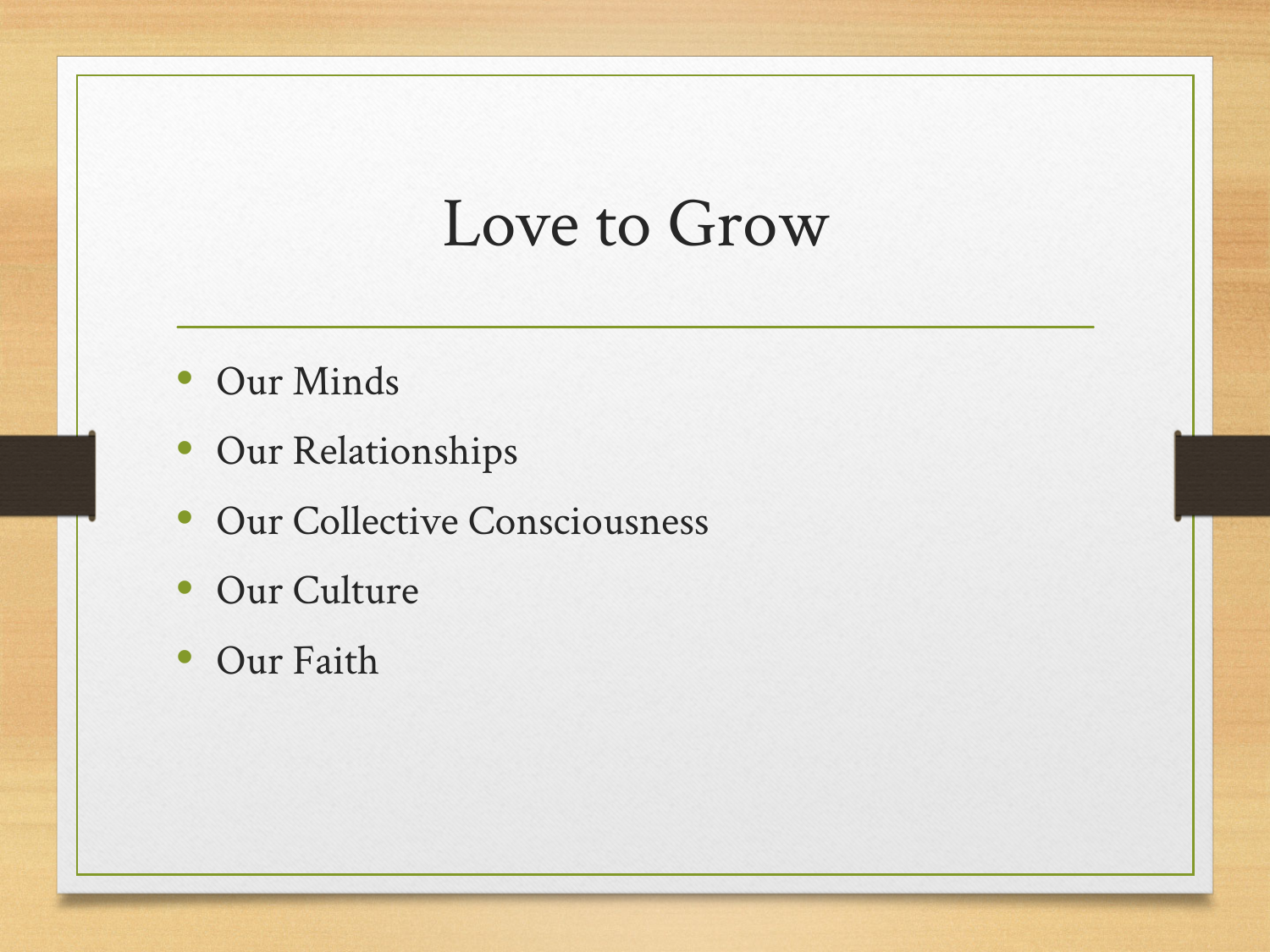

# Love to Grow
Our Minds
Our Relationships
Our Collective Consciousness
Our Culture
Our Faith